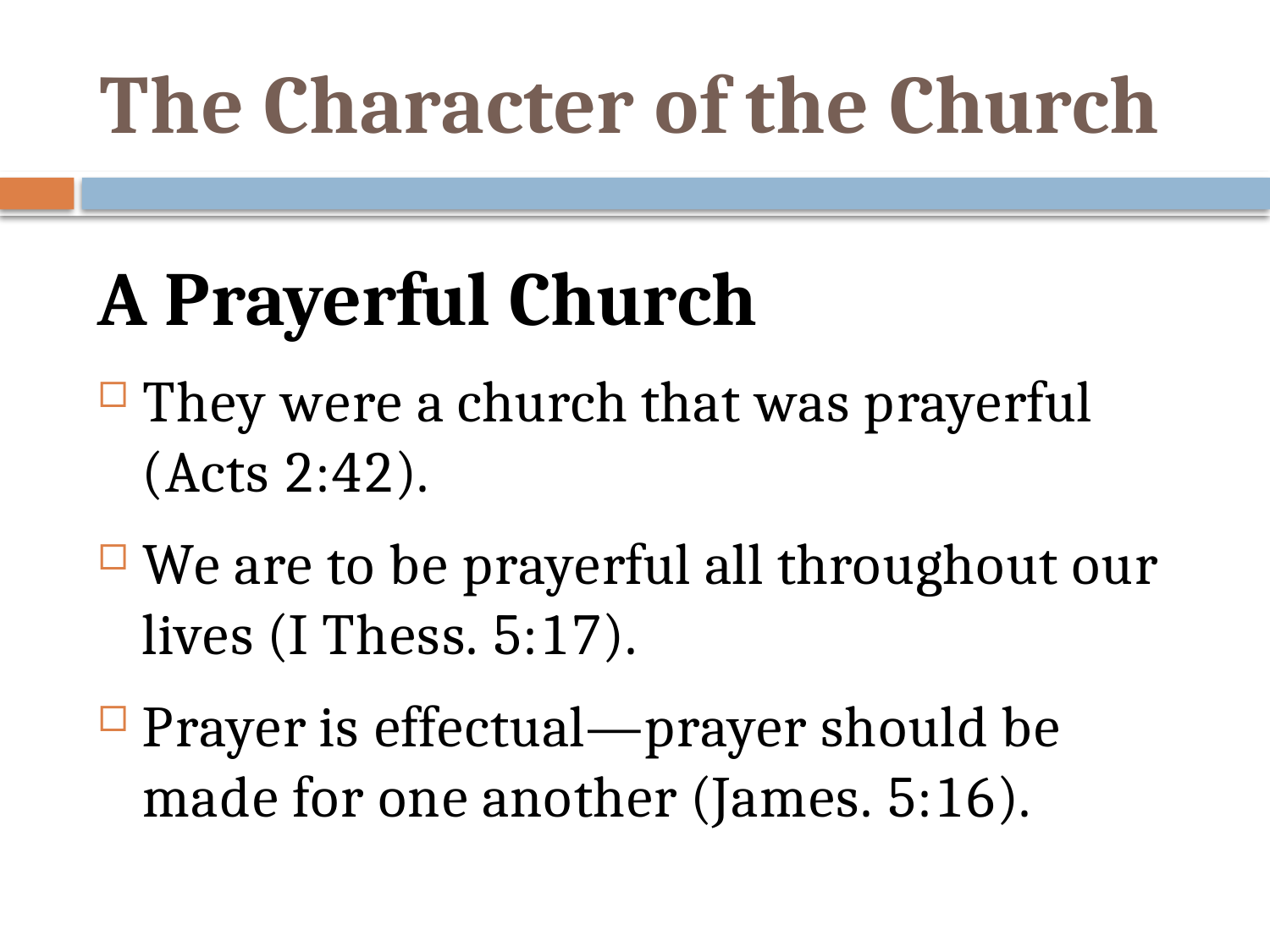

# The Character of the Church
A Prayerful Church
They were a church that was prayerful (Acts 2:42).
We are to be prayerful all throughout our lives (I Thess. 5:17).
Prayer is effectual—prayer should be made for one another (James. 5:16).